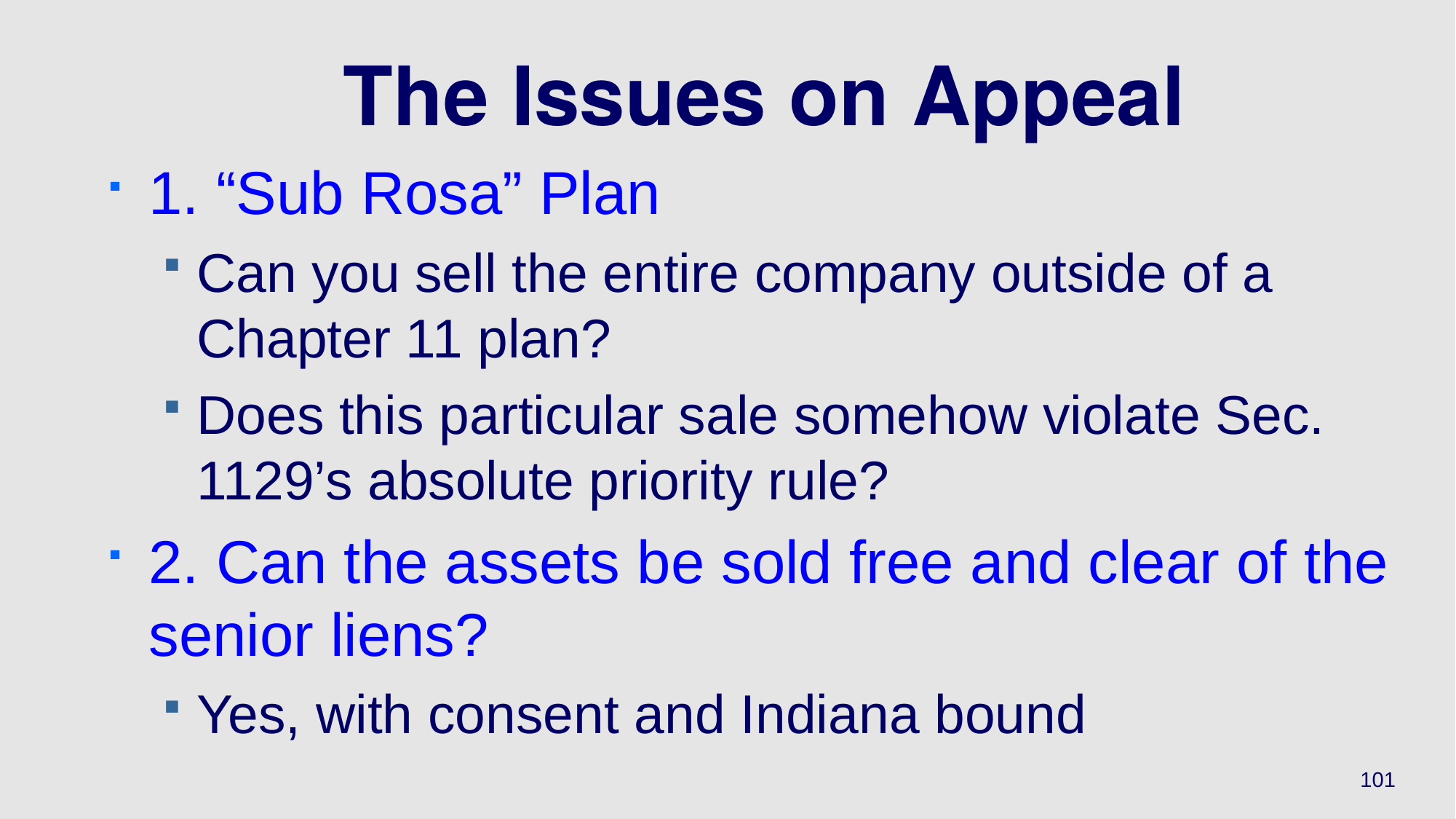

# The Issues on Appeal
1. “Sub Rosa” Plan
Can you sell the entire company outside of a Chapter 11 plan?
Does this particular sale somehow violate Sec. 1129’s absolute priority rule?
2. Can the assets be sold free and clear of the senior liens?
Yes, with consent and Indiana bound
101